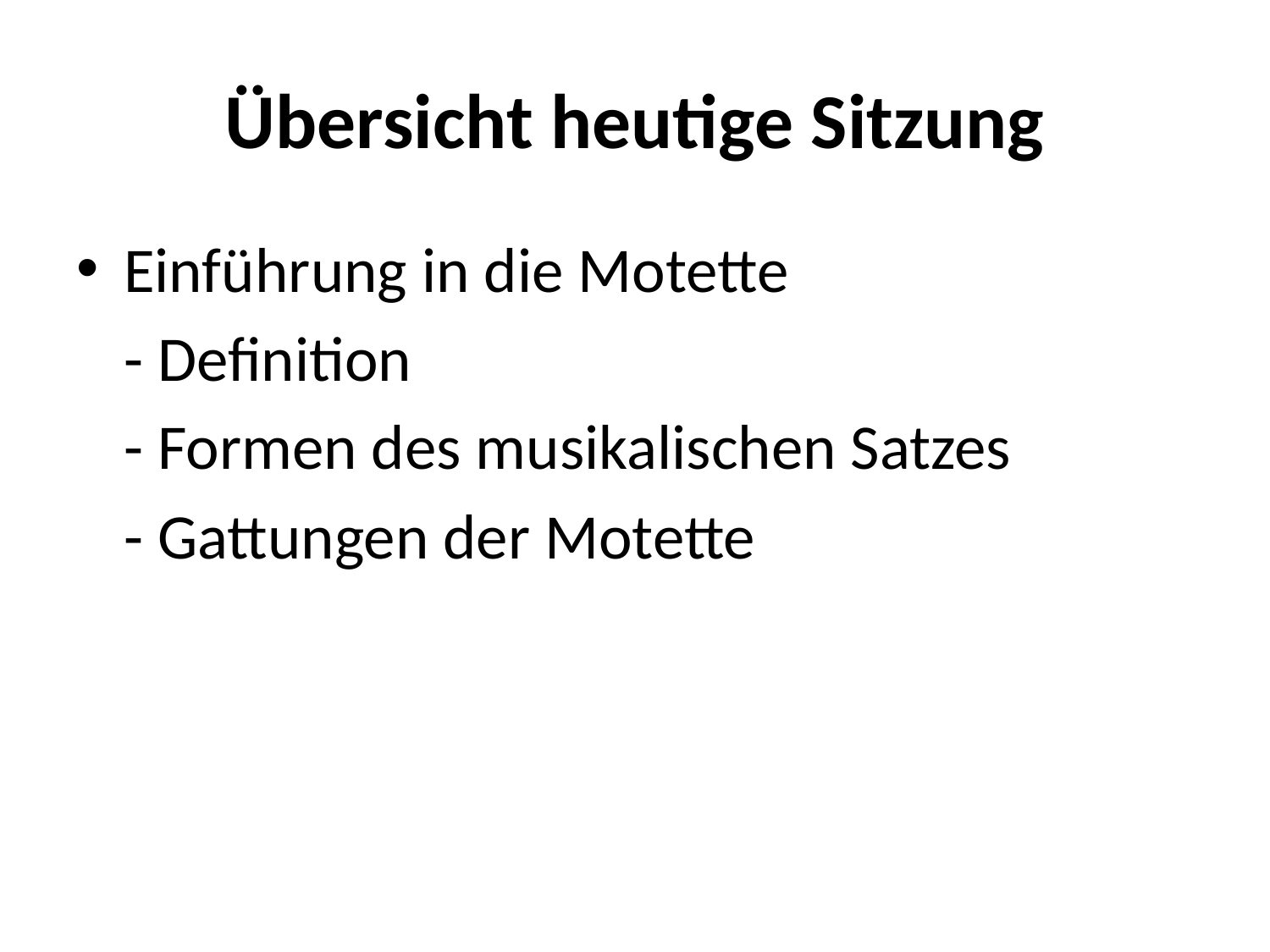

# Übersicht heutige Sitzung
Einführung in die Motette
	- Definition
	- Formen des musikalischen Satzes
	- Gattungen der Motette